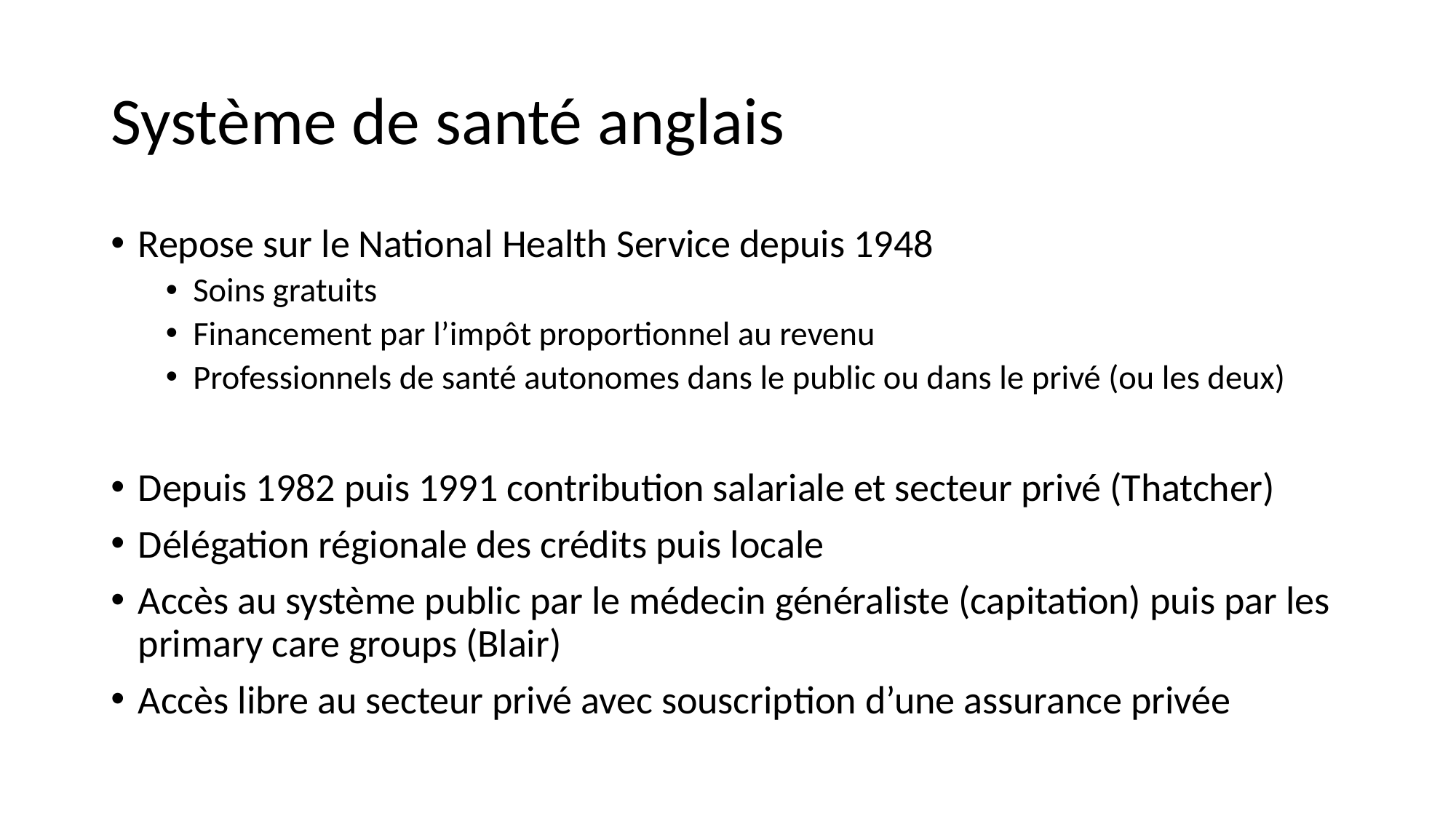

# Système de santé anglais
Repose sur le National Health Service depuis 1948
Soins gratuits
Financement par l’impôt proportionnel au revenu
Professionnels de santé autonomes dans le public ou dans le privé (ou les deux)

Depuis 1982 puis 1991 contribution salariale et secteur privé (Thatcher)
Délégation régionale des crédits puis locale
Accès au système public par le médecin généraliste (capitation) puis par les primary care groups (Blair)
Accès libre au secteur privé avec souscription d’une assurance privée